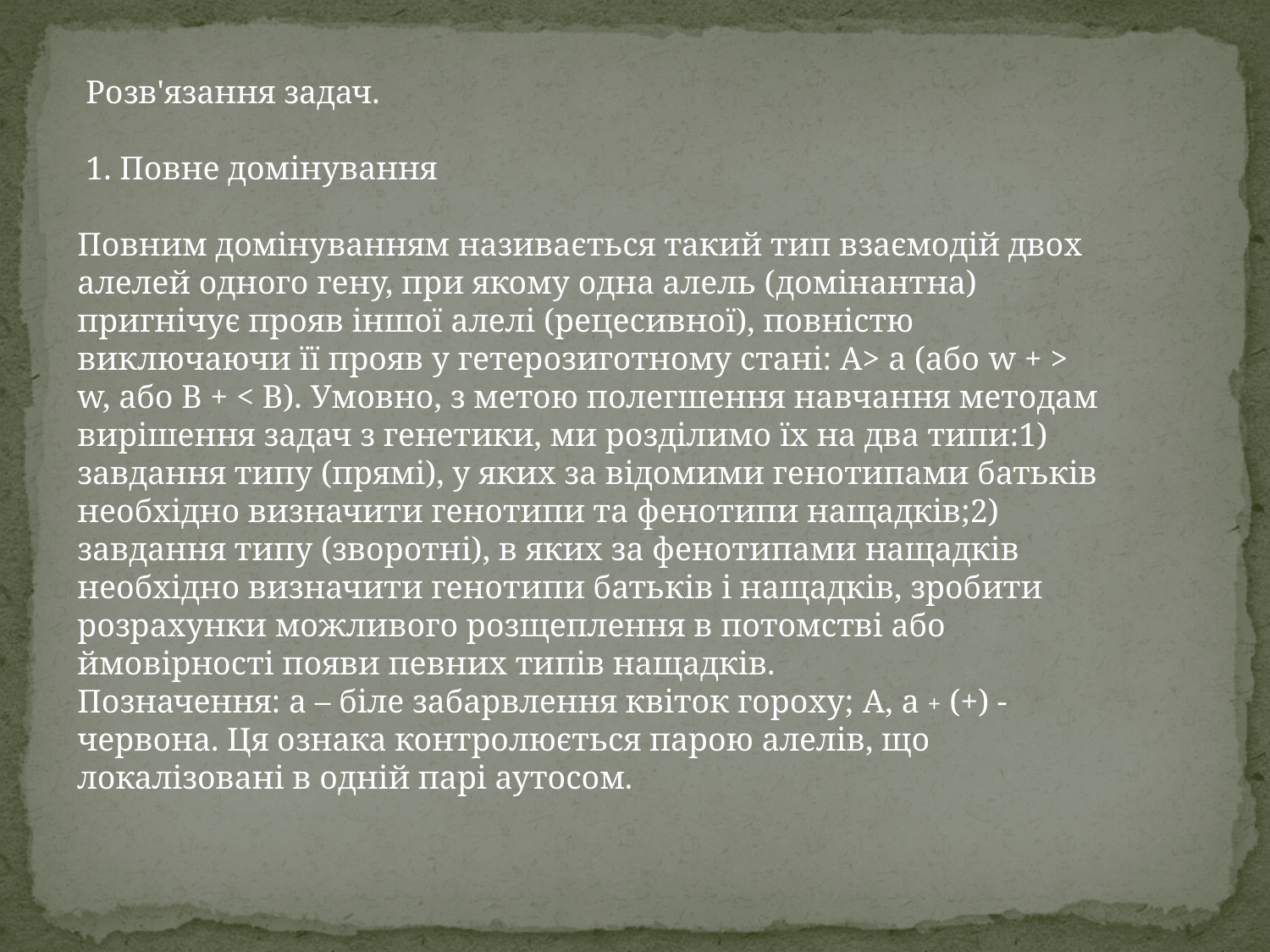

Розв'язання задач.

 1. Повне домінування

Повним домінуванням називається такий тип взаємодій двох алелей одного гену, при якому одна алель (домінантна) пригнічує прояв іншої алелі (рецесивної), повністю виключаючи її прояв у гетерозиготному стані: А> а (або w + > w, або В + < В). Умовно, з метою полегшення навчання методам вирішення задач з генетики, ми розділимо їх на два типи:1) завдання типу (прямі), у яких за відомими генотипами батьків необхідно визначити генотипи та фенотипи нащадків;2) завдання типу (зворотні), в яких за фенотипами нащадків необхідно визначити генотипи батьків і нащадків, зробити розрахунки можливого розщеплення в потомстві або ймовірності появи певних типів нащадків.
Позначення: а – біле забарвлення квіток гороху; A, а + (+) -червона. Ця ознака контролюється парою алелів, що локалізовані в одній парі аутосом.